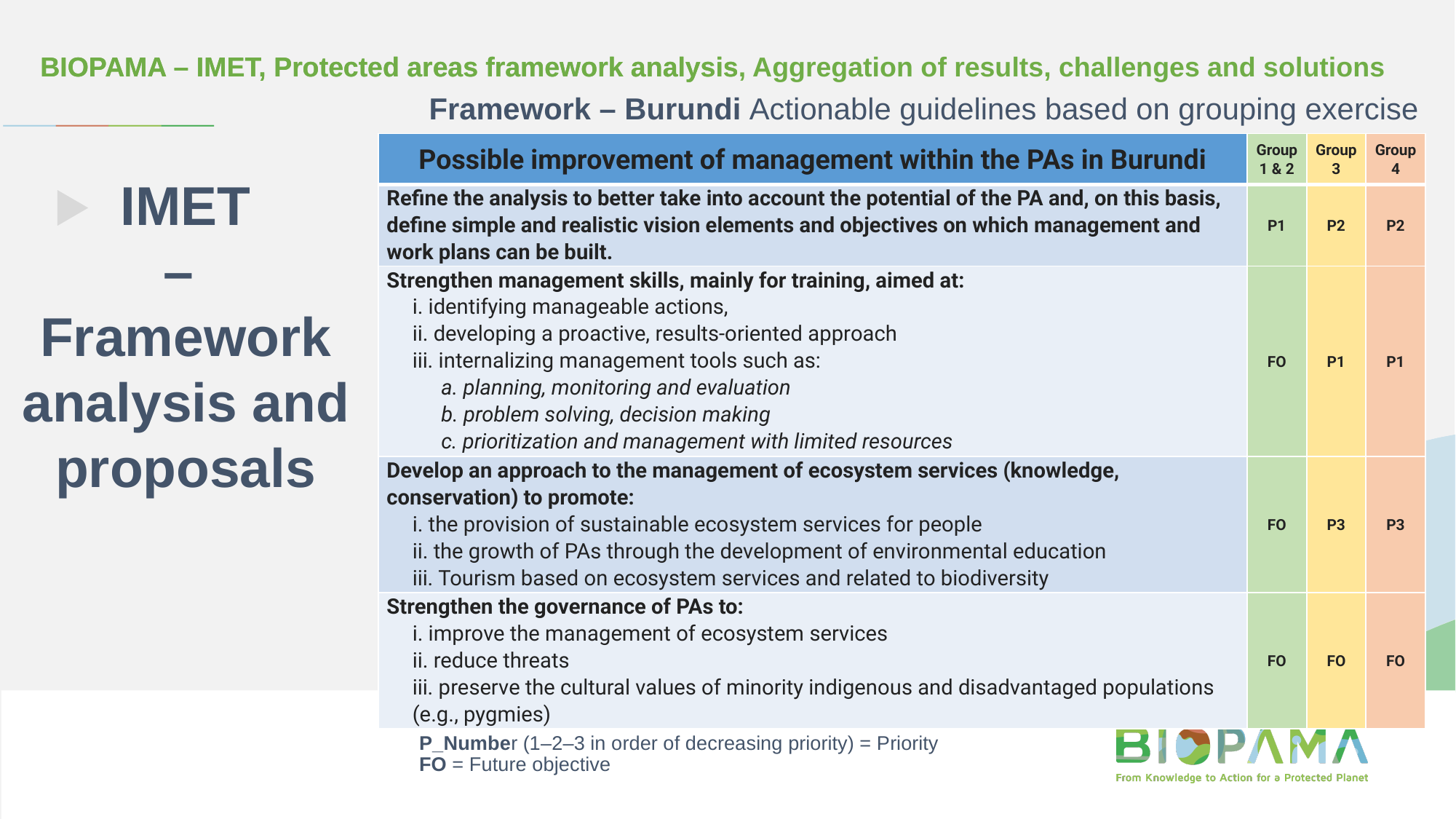

BIOPAMA – IMET, Protected areas framework analysis
BIOPAMA – IMET, Protected areas framework analysis, Aggregation of results, challenges and solutions
Framework – Burundi Actionable guidelines based on grouping exercise
| Possible improvement of management within the PAs in Burundi | Group 1 & 2 | Group 3 | Group 4 |
| --- | --- | --- | --- |
| Refine the analysis to better take into account the potential of the PA and, on this basis, define simple and realistic vision elements and objectives on which management and work plans can be built. | P1 | P2 | P2 |
| Strengthen management skills, mainly for training, aimed at: i. identifying manageable actions, ii. developing a proactive, results-oriented approach iii. internalizing management tools such as: a. planning, monitoring and evaluation b. problem solving, decision making c. prioritization and management with limited resources | FO | P1 | P1 |
| Develop an approach to the management of ecosystem services (knowledge, conservation) to promote: i. the provision of sustainable ecosystem services for people ii. the growth of PAs through the development of environmental education iii. Tourism based on ecosystem services and related to biodiversity | FO | P3 | P3 |
| Strengthen the governance of PAs to: i. improve the management of ecosystem services ii. reduce threats iii. preserve the cultural values of minority indigenous and disadvantaged populations (e.g., pygmies) | FO | FO | FO |
IMET
–
Framework analysis and proposals
Legend:
P_Number (1–2–3 in order of decreasing priority) = Priority  
FO = Future objective